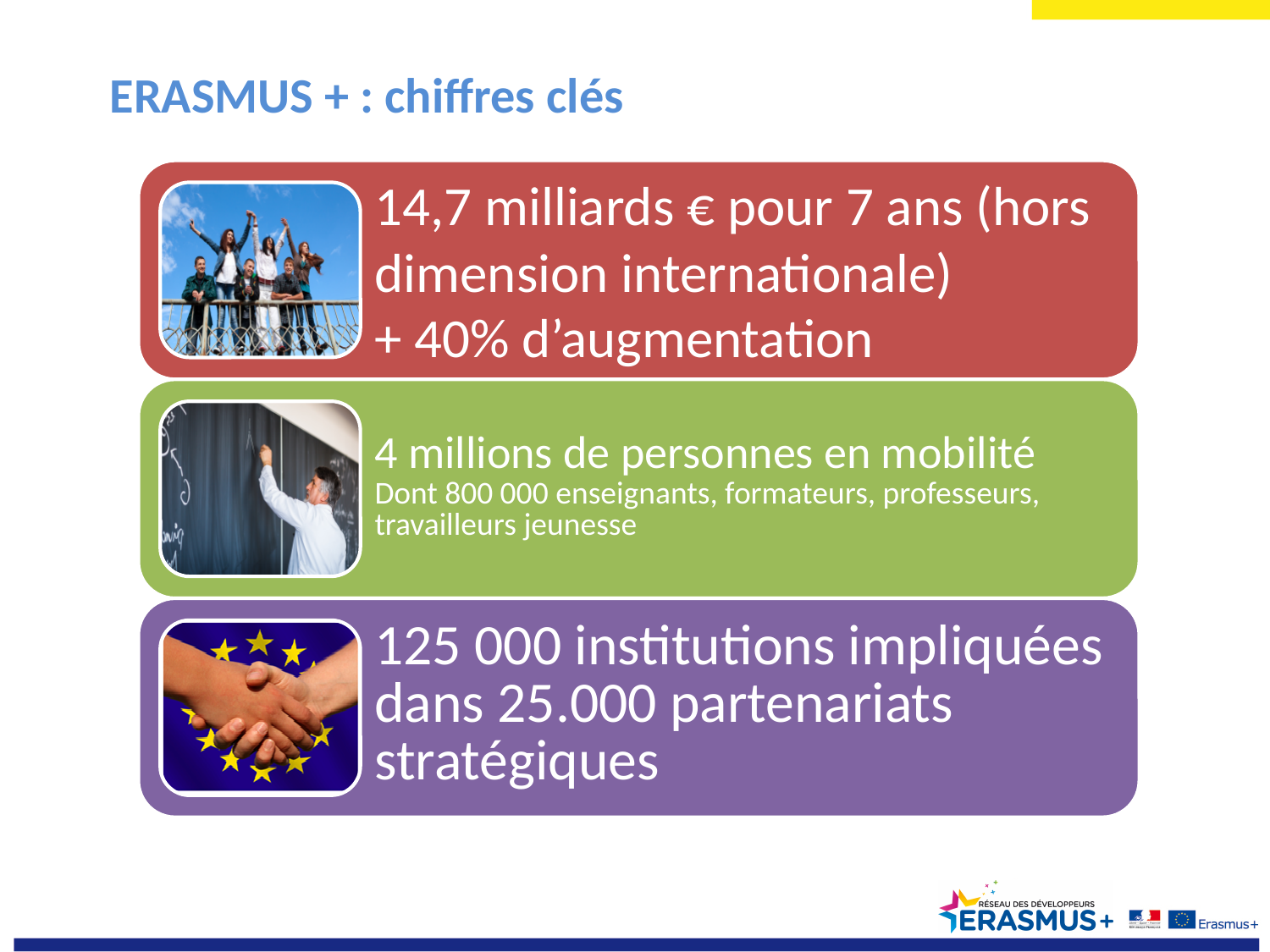

ERASMUS + : chiffres clés
4 millions de personnes en mobilité
Dont 800 000 enseignants, formateurs, professeurs, travailleurs jeunesse
125 000 institutions impliquées dans 25.000 partenariats stratégiques
14,7 milliards € pour 7 ans (hors dimension internationale)
+ 40% d’augmentation